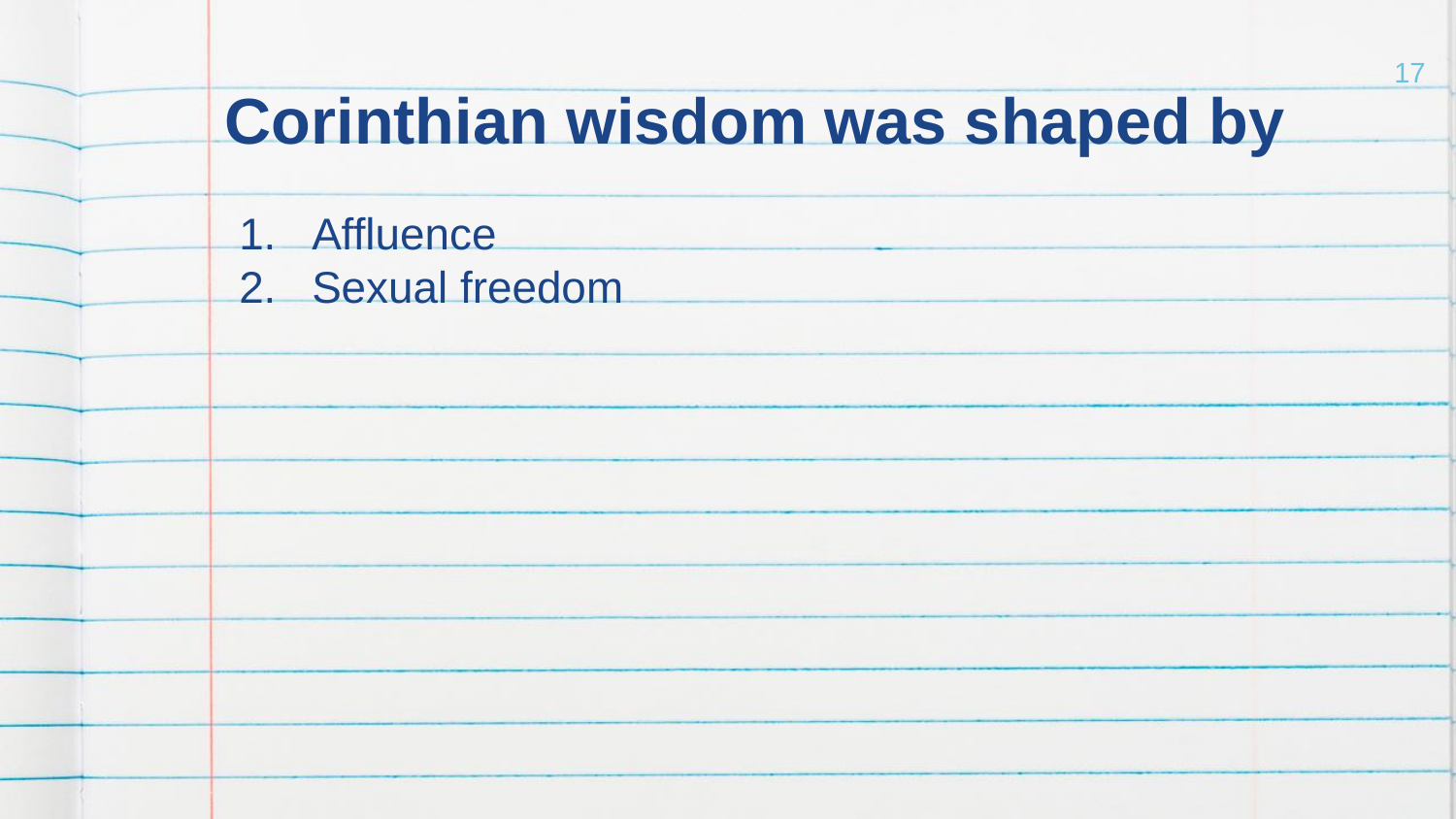

# Corinthian wisdom was shaped by
17
Affluence
Sexual freedom